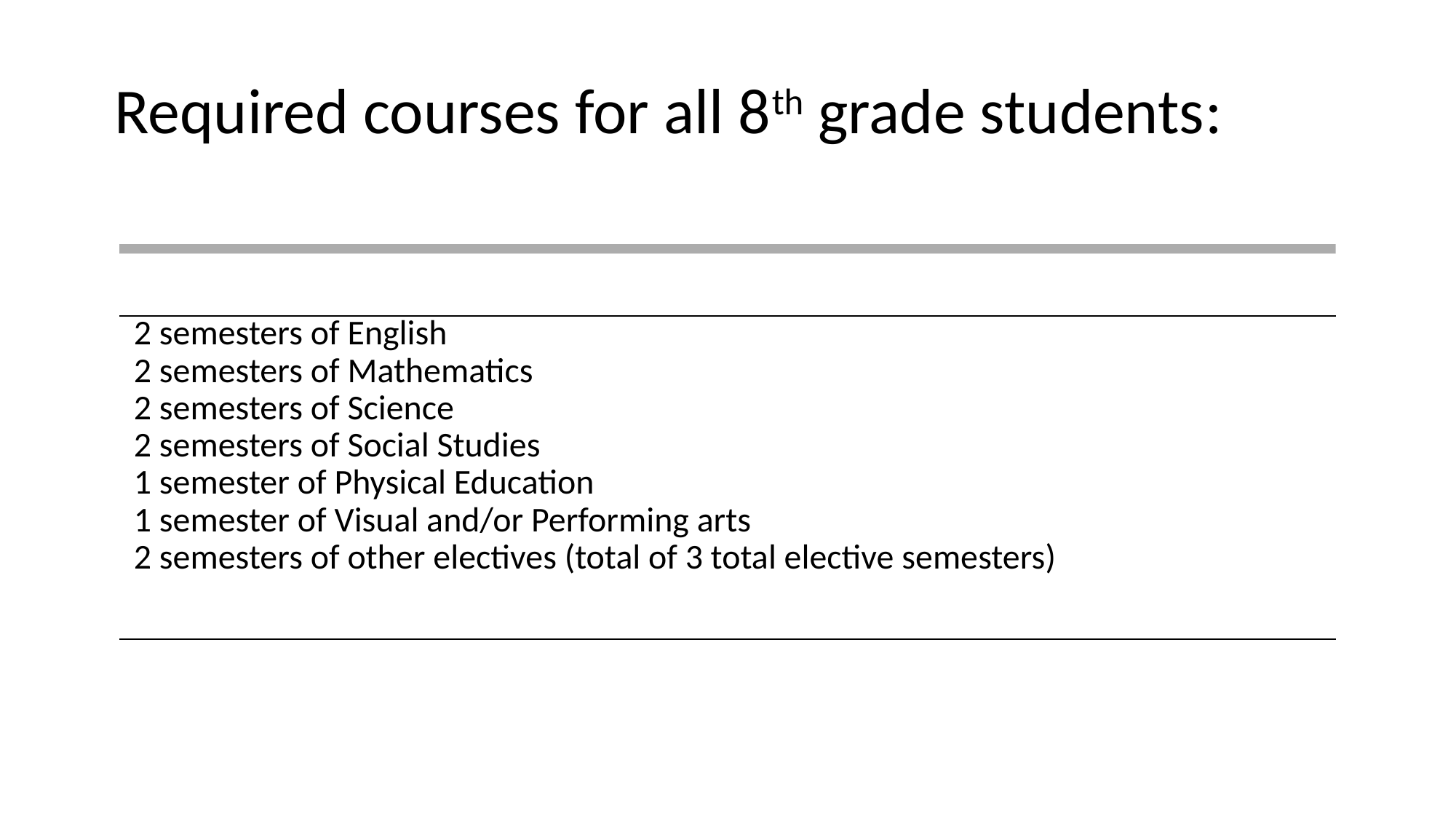

# Required courses for all 8th grade students:

| 2 semesters of English 2 semesters of Mathematics 2 semesters of Science 2 semesters of Social Studies 1 semester of Physical Education 1 semester of Visual and/or Performing arts 2 semesters of other electives (total of 3 total elective semesters) |
| --- |